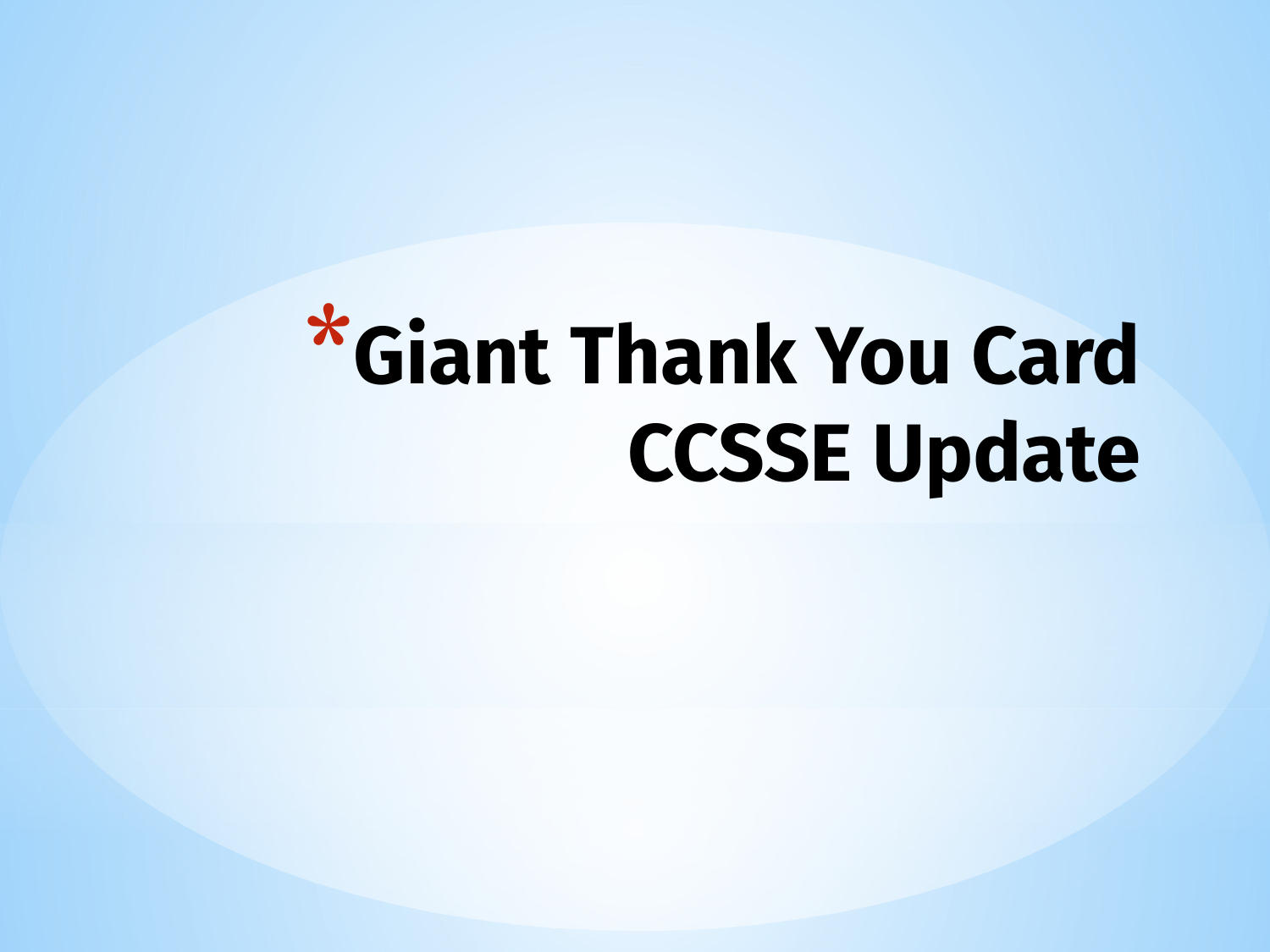

# Giant Thank You Card CCSSE Update